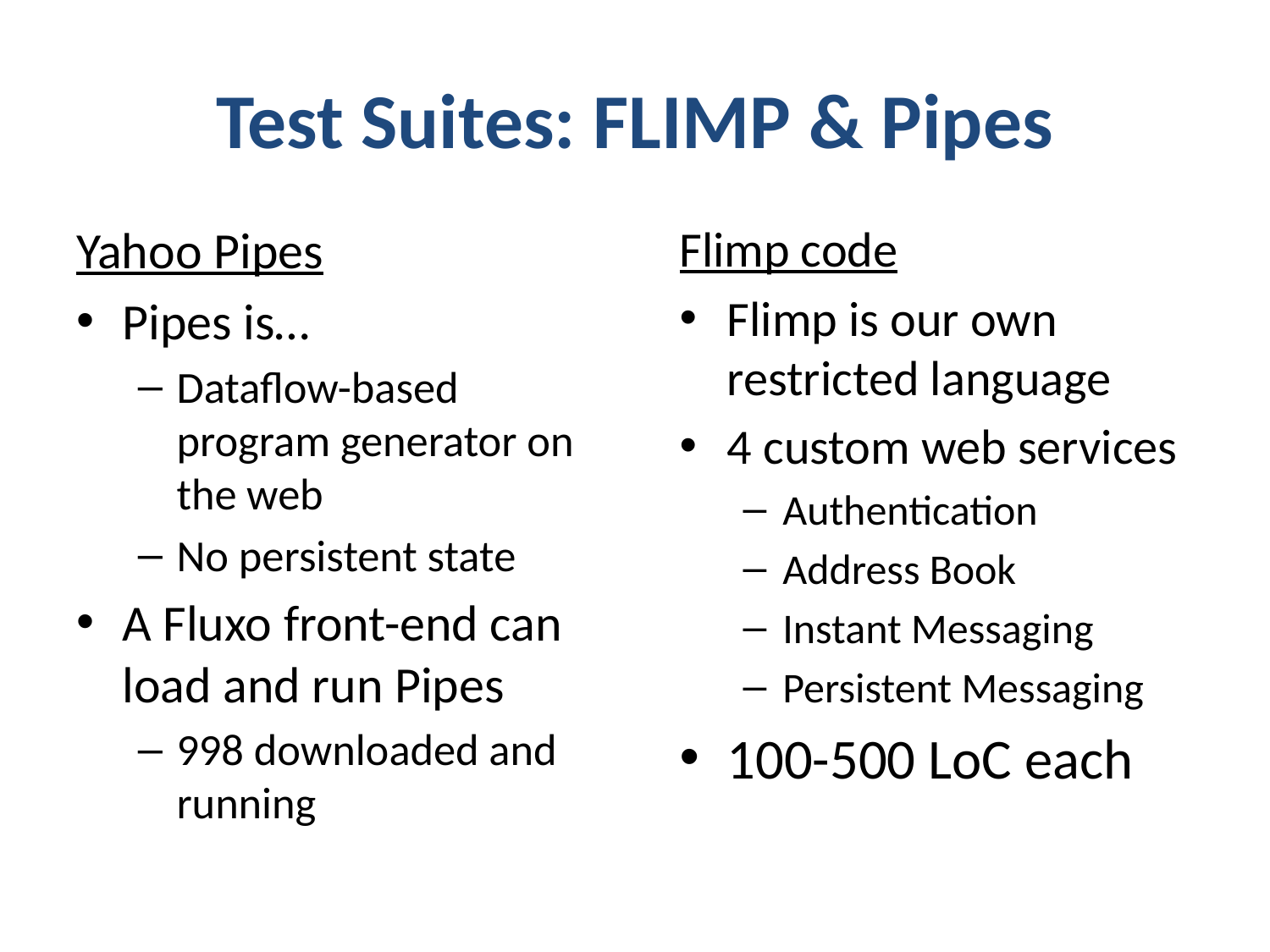

# Test Suites: FLIMP & Pipes
Flimp code
Flimp is our own restricted language
4 custom web services
Authentication
Address Book
Instant Messaging
Persistent Messaging
100-500 LoC each

Yahoo Pipes
Pipes is…
Dataflow-based program generator on the web
No persistent state
A Fluxo front-end can load and run Pipes
998 downloaded and running